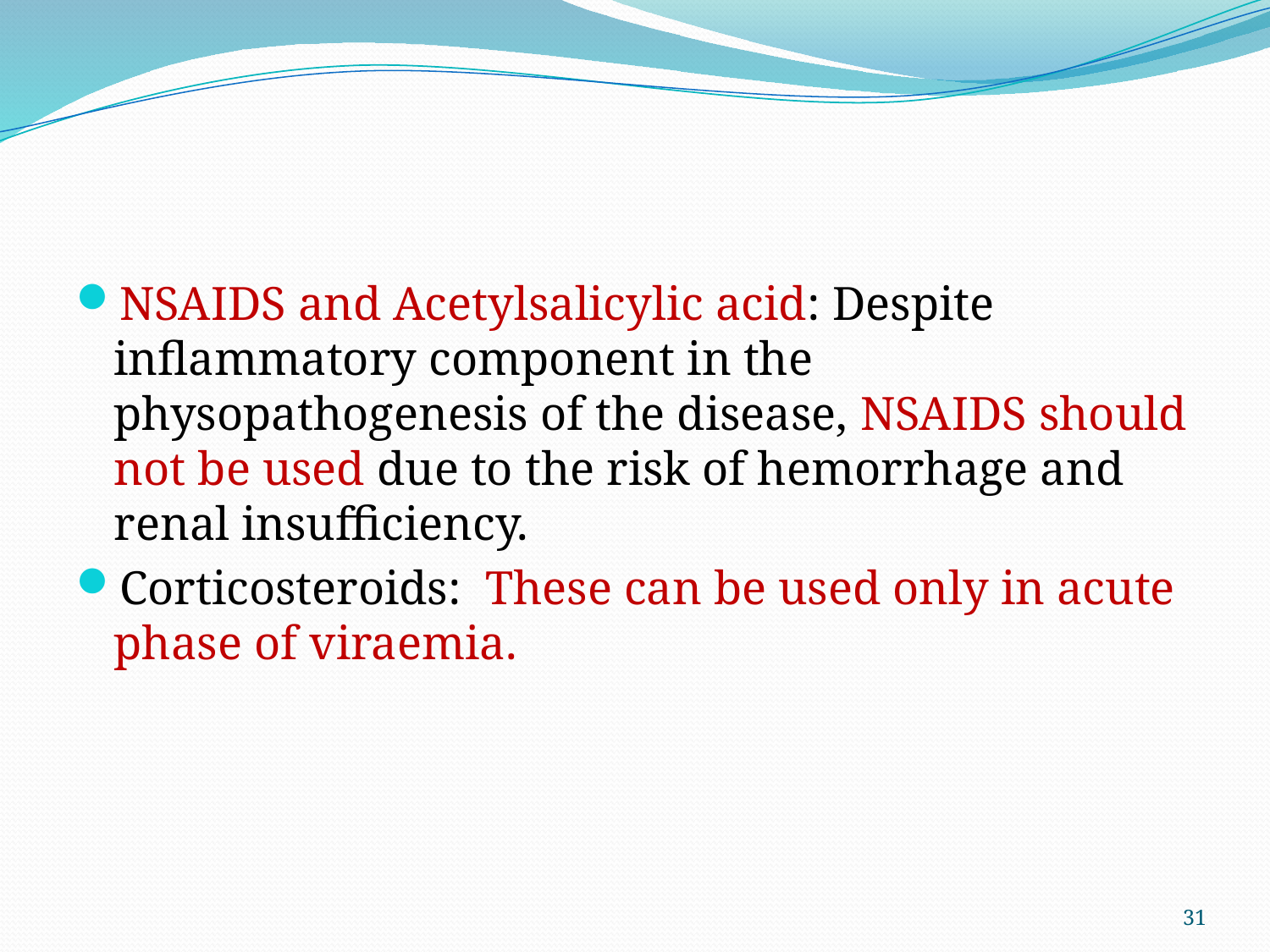

#
NSAIDS and Acetylsalicylic acid: Despite inflammatory component in the physopathogenesis of the disease, NSAIDS should not be used due to the risk of hemorrhage and renal insufficiency.
Corticosteroids:  These can be used only in acute phase of viraemia.
31